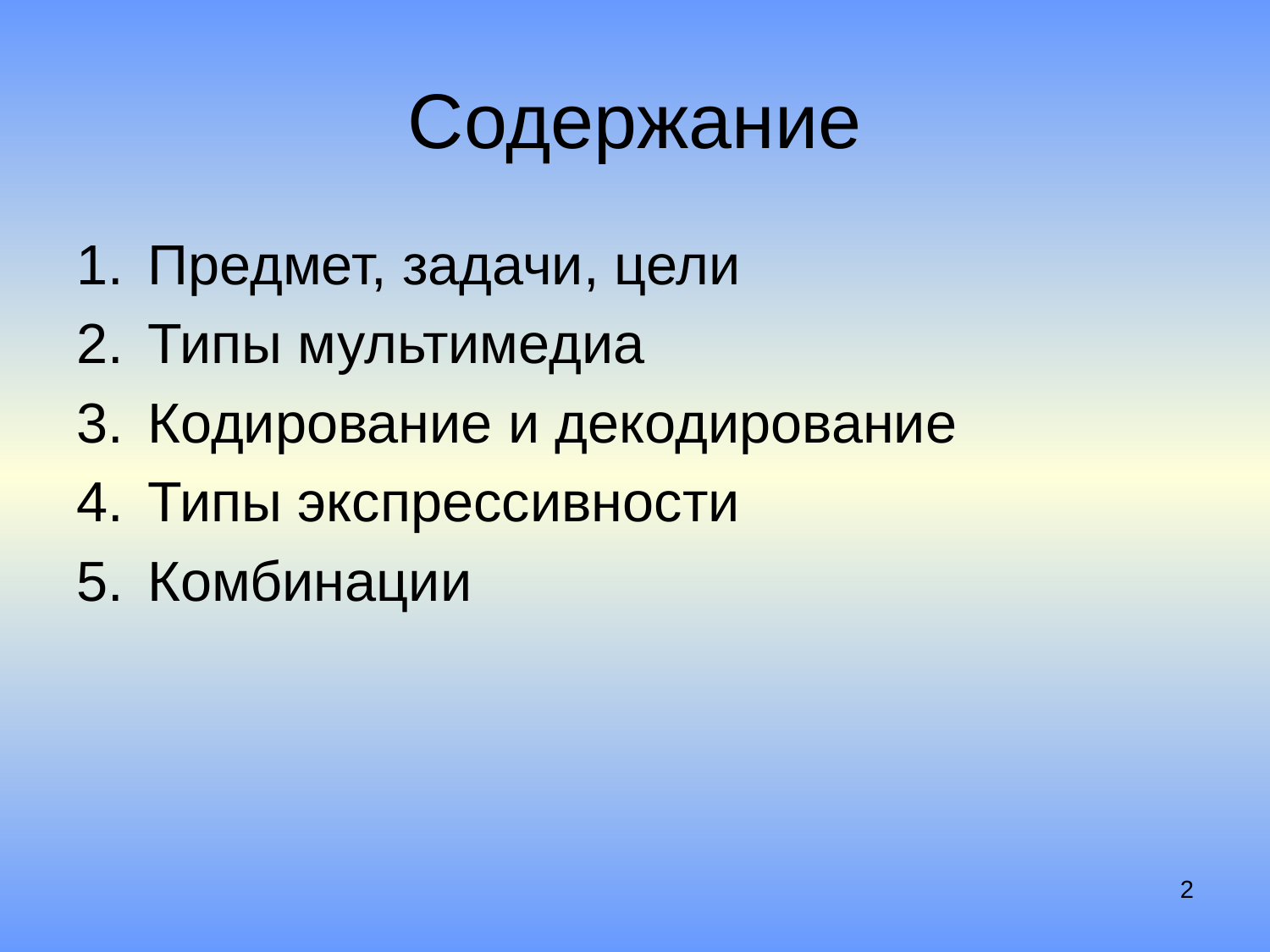

# Содержание
Предмет, задачи, цели
Типы мультимедиа
Кодирование и декодирование
Типы экспрессивности
Комбинации

2